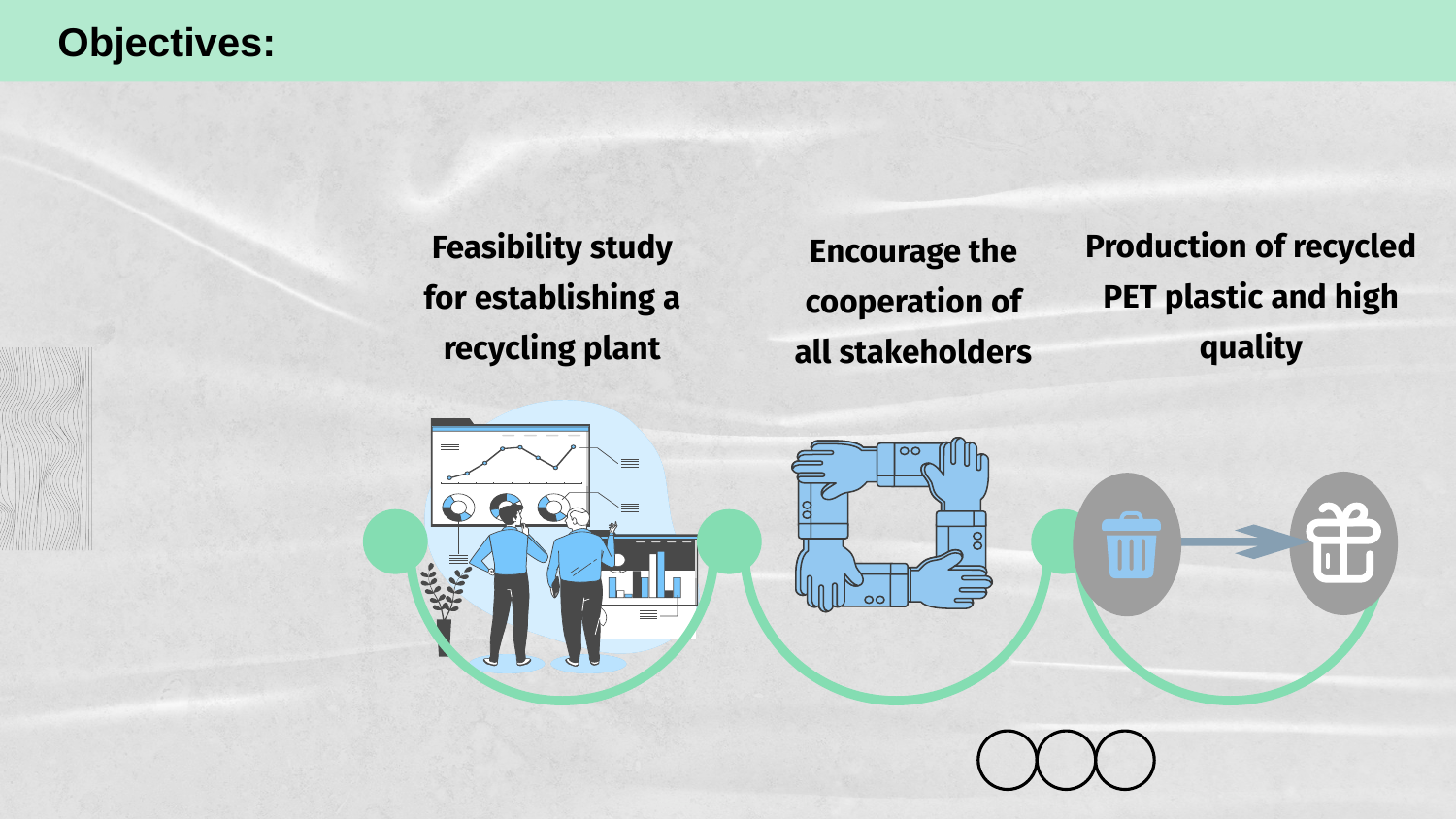

Objectives:
Production of recycled PET plastic and high quality
Feasibility study for establishing a recycling plant
Encourage the cooperation of all stakeholders